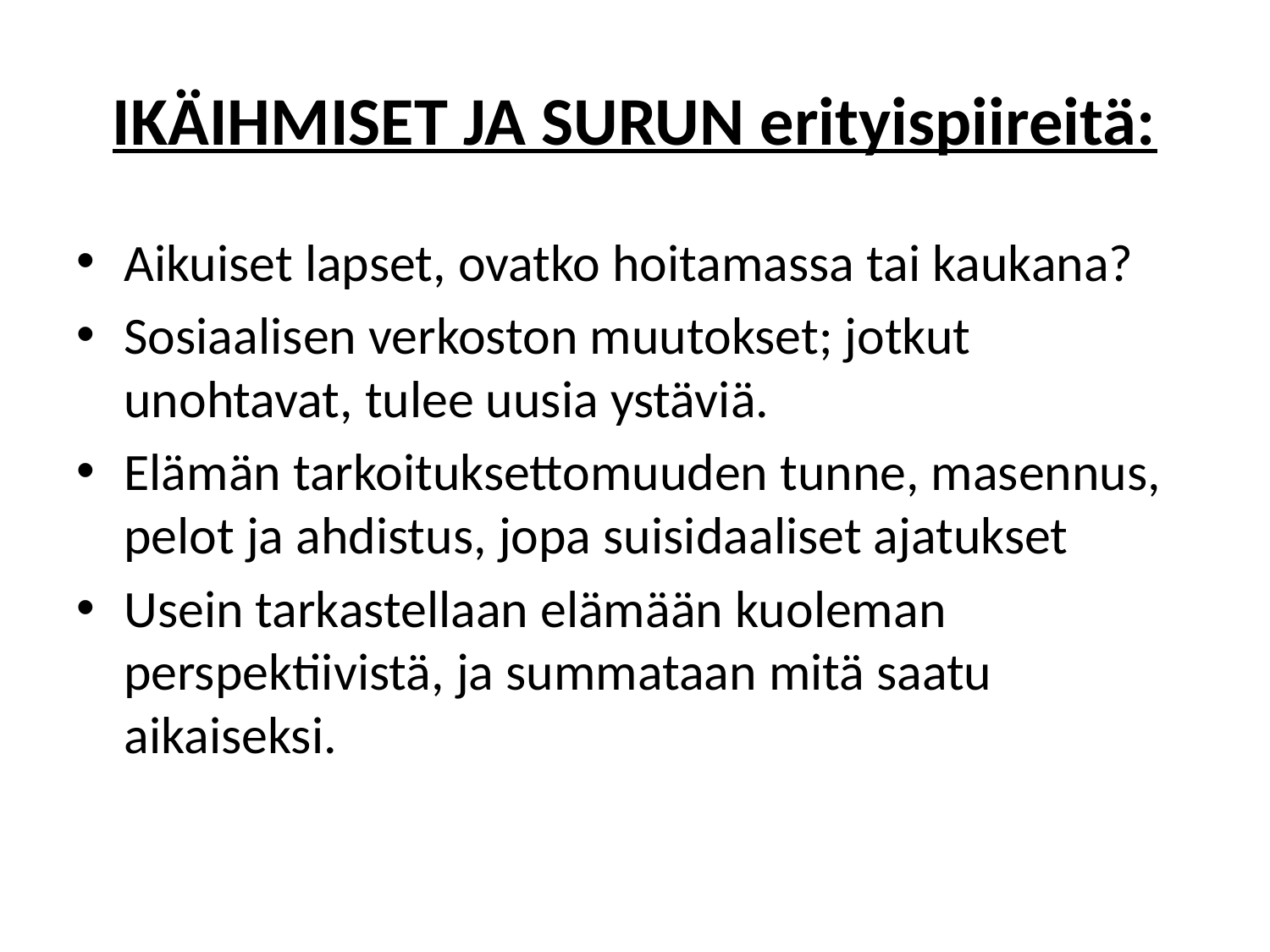

# IKÄIHMISET JA SURUN erityispiireitä:
Aikuiset lapset, ovatko hoitamassa tai kaukana?
Sosiaalisen verkoston muutokset; jotkut unohtavat, tulee uusia ystäviä.
Elämän tarkoituksettomuuden tunne, masennus, pelot ja ahdistus, jopa suisidaaliset ajatukset
Usein tarkastellaan elämään kuoleman perspektiivistä, ja summataan mitä saatu aikaiseksi.